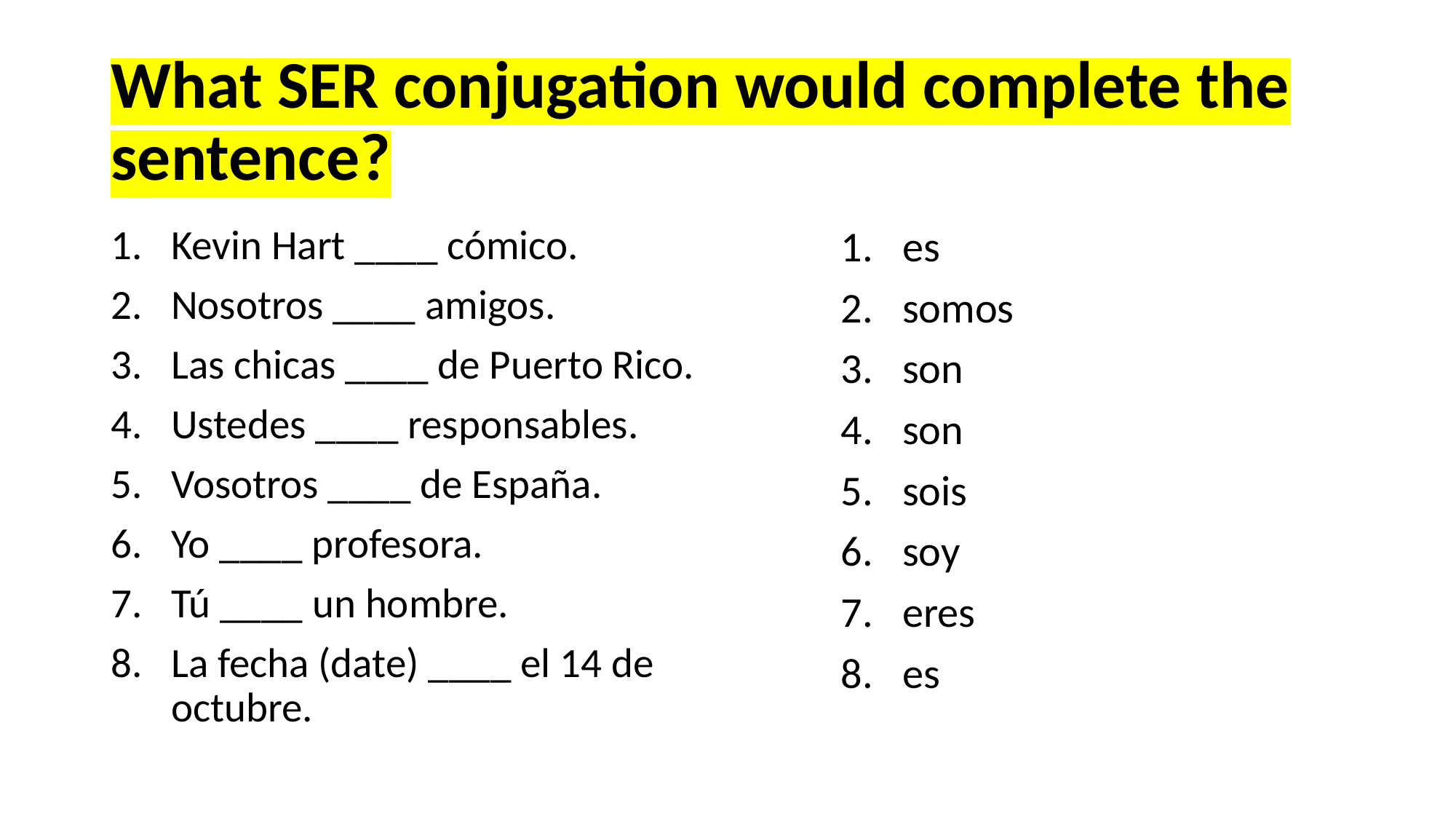

# What SER conjugation would complete the sentence?
Kevin Hart ____ cómico.
Nosotros ____ amigos.
Las chicas ____ de Puerto Rico.
Ustedes ____ responsables.
Vosotros ____ de España.
Yo ____ profesora.
Tú ____ un hombre.
La fecha (date) ____ el 14 de octubre.

es
somos
son
son
sois
soy
eres
es